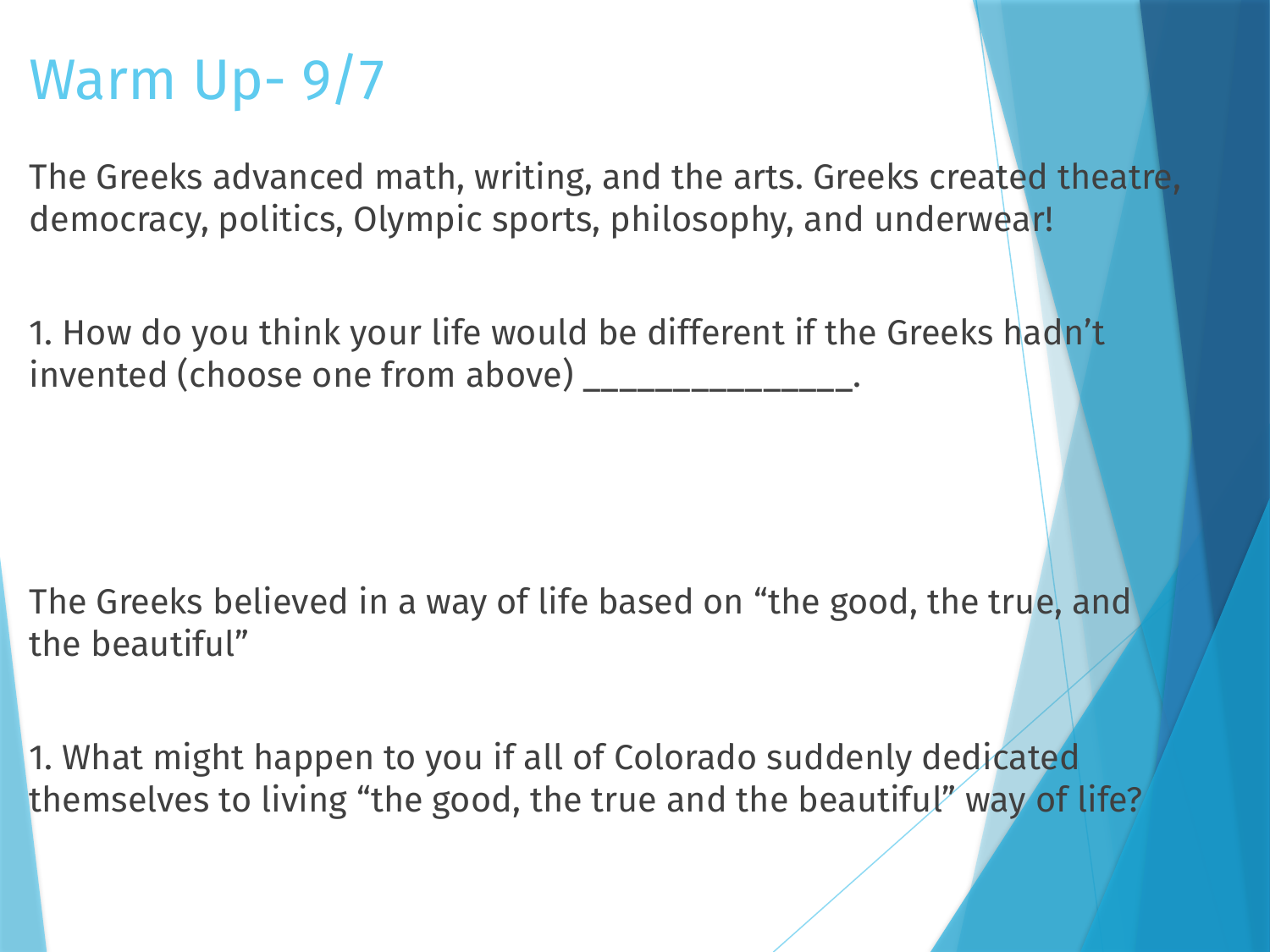

# Warm Up- 9/7
The Greeks advanced math, writing, and the arts. Greeks created theatre, democracy, politics, Olympic sports, philosophy, and underwear!

1. How do you think your life would be different if the Greeks hadn’t invented (choose one from above) _______________.

The Greeks believed in a way of life based on “the good, the true, and the beautiful”

1. What might happen to you if all of Colorado suddenly dedicated themselves to living “the good, the true and the beautiful” way of life?